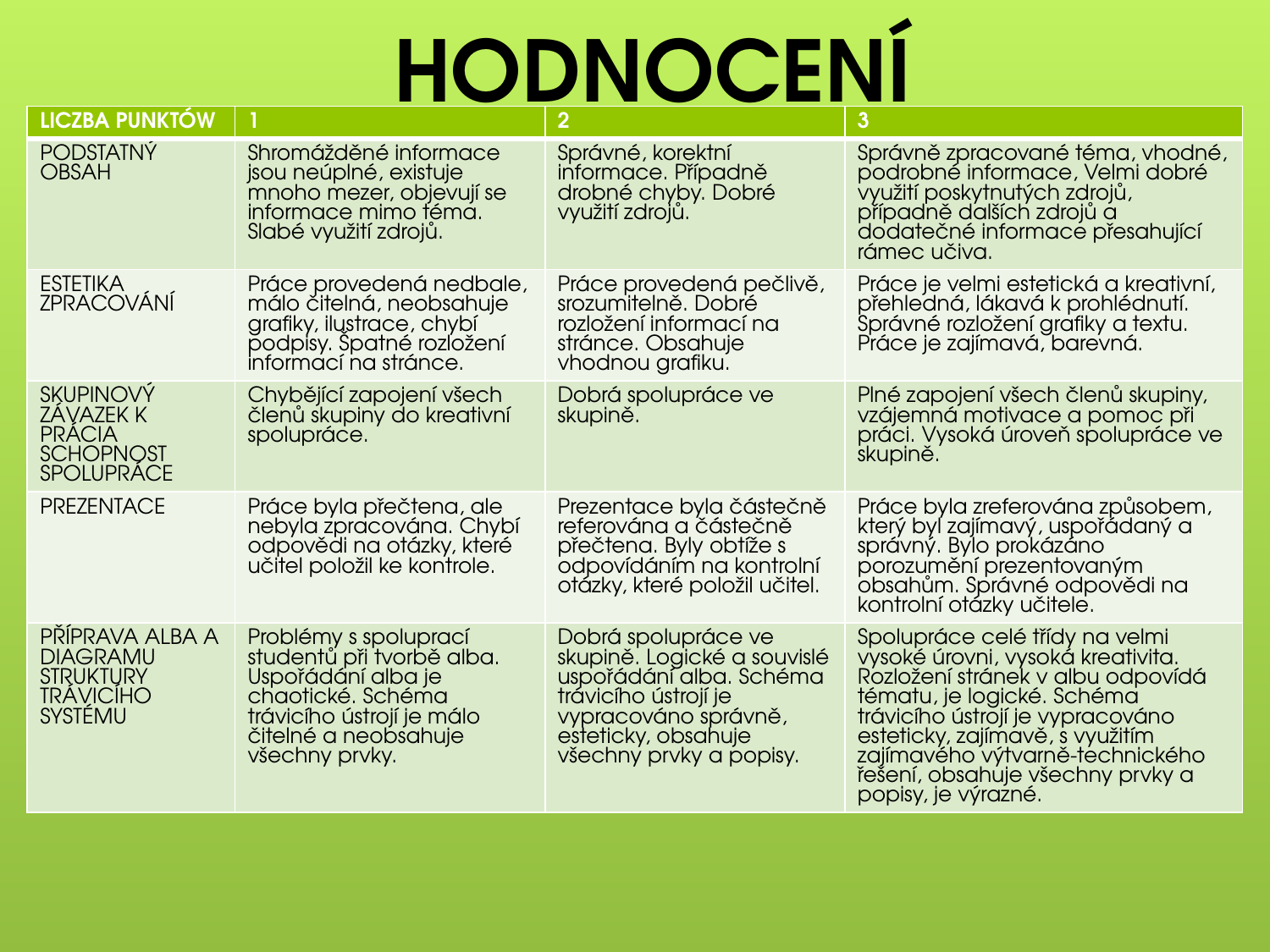

# HODNOCENÍ
| LICZBA PUNKTÓW | 1 | 2 | 3 |
| --- | --- | --- | --- |
| PODSTATNÝ OBSAH | Shromážděné informace jsou neúplné, existuje mnoho mezer, objevují se informace mimo téma. Slabé využití zdrojů. | Správné, korektní informace. Případně drobné chyby. Dobré využití zdrojů. | Správně zpracované téma, vhodné, podrobné informace, Velmi dobré využití poskytnutých zdrojů, případně dalších zdrojů a dodatečné informace přesahující rámec učiva. |
| ESTETIKA ZPRACOVÁNÍ | Práce provedená nedbale, málo čitelná, neobsahuje grafiky, ilustrace, chybí podpisy. Špatné rozložení informací na stránce. | Práce provedená pečlivě, srozumitelně. Dobré rozložení informací na stránce. Obsahuje vhodnou grafiku. | Práce je velmi estetická a kreativní, přehledná, lákavá k prohlédnutí. Správné rozložení grafiky a textu. Práce je zajímavá, barevná. |
| SKUPINOVÝ ZÁVAZEK K PRÁCIA SCHOPNOST SPOLUPRÁCE | Chybějící zapojení všech členů skupiny do kreativní spolupráce. | Dobrá spolupráce ve skupině. | Plné zapojení všech členů skupiny, vzájemná motivace a pomoc při práci. Vysoká úroveň spolupráce ve skupině. |
| PREZENTACE | Práce byla přečtena, ale nebyla zpracována. Chybí odpovědi na otázky, které učitel položil ke kontrole. | Prezentace byla částečně referována a částečně přečtena. Byly obtíže s odpovídáním na kontrolní otázky, které položil učitel. | Práce byla zreferována způsobem, který byl zajímavý, uspořádaný a správný. Bylo prokázáno porozumění prezentovaným obsahům. Správné odpovědi na kontrolní otázky učitele. |
| PŘÍPRAVA ALBA A DIAGRAMU STRUKTURY TRÁVICÍHO SYSTÉMU | Problémy s spoluprací studentů při tvorbě alba. Uspořádání alba je chaotické. Schéma trávicího ústrojí je málo čitelné a neobsahuje všechny prvky. | Dobrá spolupráce ve skupině. Logické a souvislé uspořádání alba. Schéma trávicího ústrojí je vypracováno správně, esteticky, obsahuje všechny prvky a popisy. | Spolupráce celé třídy na velmi vysoké úrovni, vysoká kreativita. Rozložení stránek v albu odpovídá tématu, je logické. Schéma trávicího ústrojí je vypracováno esteticky, zajímavě, s využitím zajímavého výtvarně-technického řešení, obsahuje všechny prvky a popisy, je výrazné. |